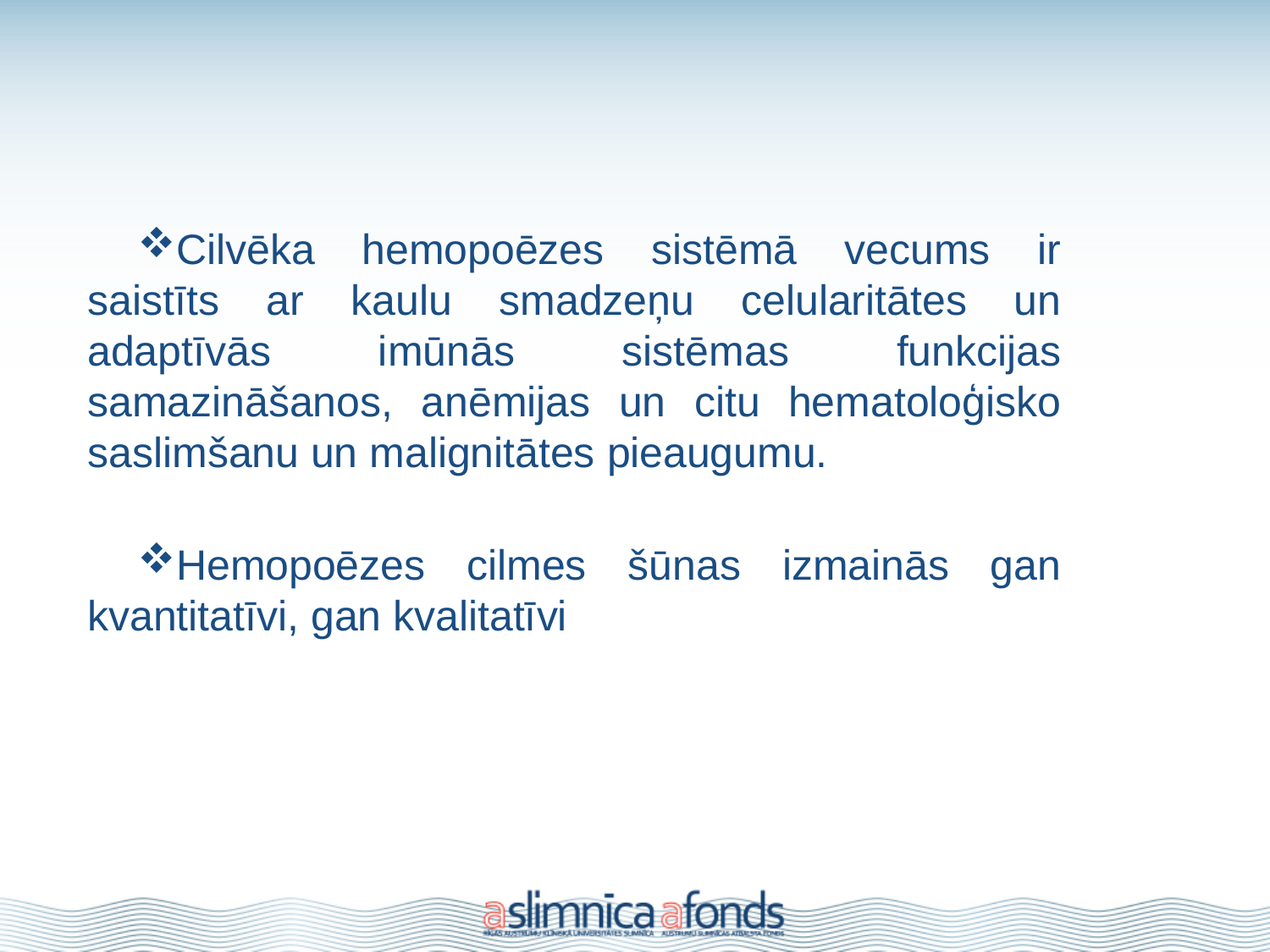

#
Cilvēka hemopoēzes sistēmā vecums ir saistīts ar kaulu smadzeņu celularitātes un adaptīvās imūnās sistēmas funkcijas samazināšanos, anēmijas un citu hematoloģisko saslimšanu un malignitātes pieaugumu.

Hemopoēzes cilmes šūnas izmainās gan kvantitatīvi, gan kvalitatīvi